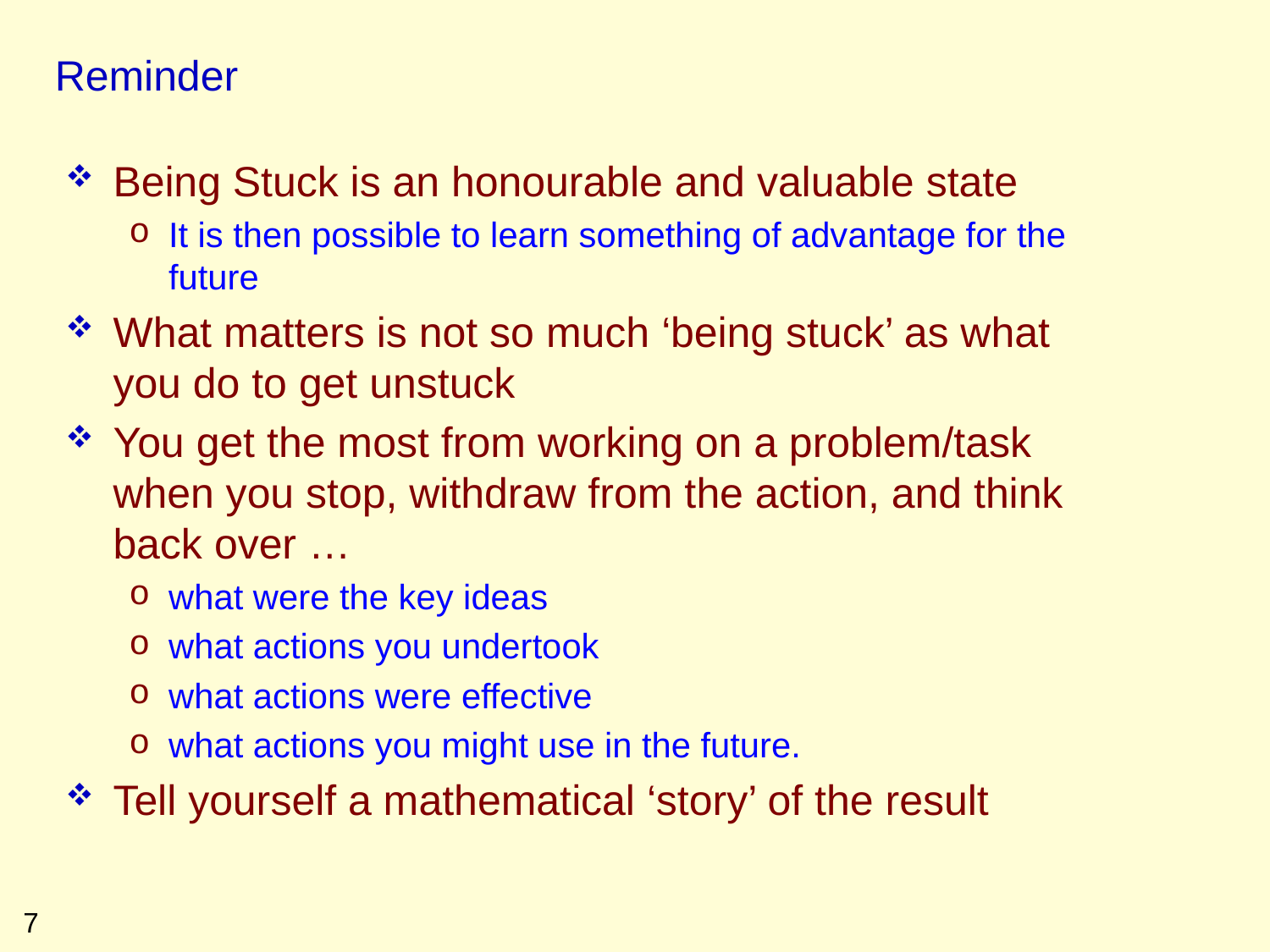

# Reminder
Being Stuck is an honourable and valuable state
It is then possible to learn something of advantage for the future
What matters is not so much ‘being stuck’ as what you do to get unstuck
You get the most from working on a problem/task when you stop, withdraw from the action, and think back over …
what were the key ideas
what actions you undertook
what actions were effective
what actions you might use in the future.
Tell yourself a mathematical ‘story’ of the result